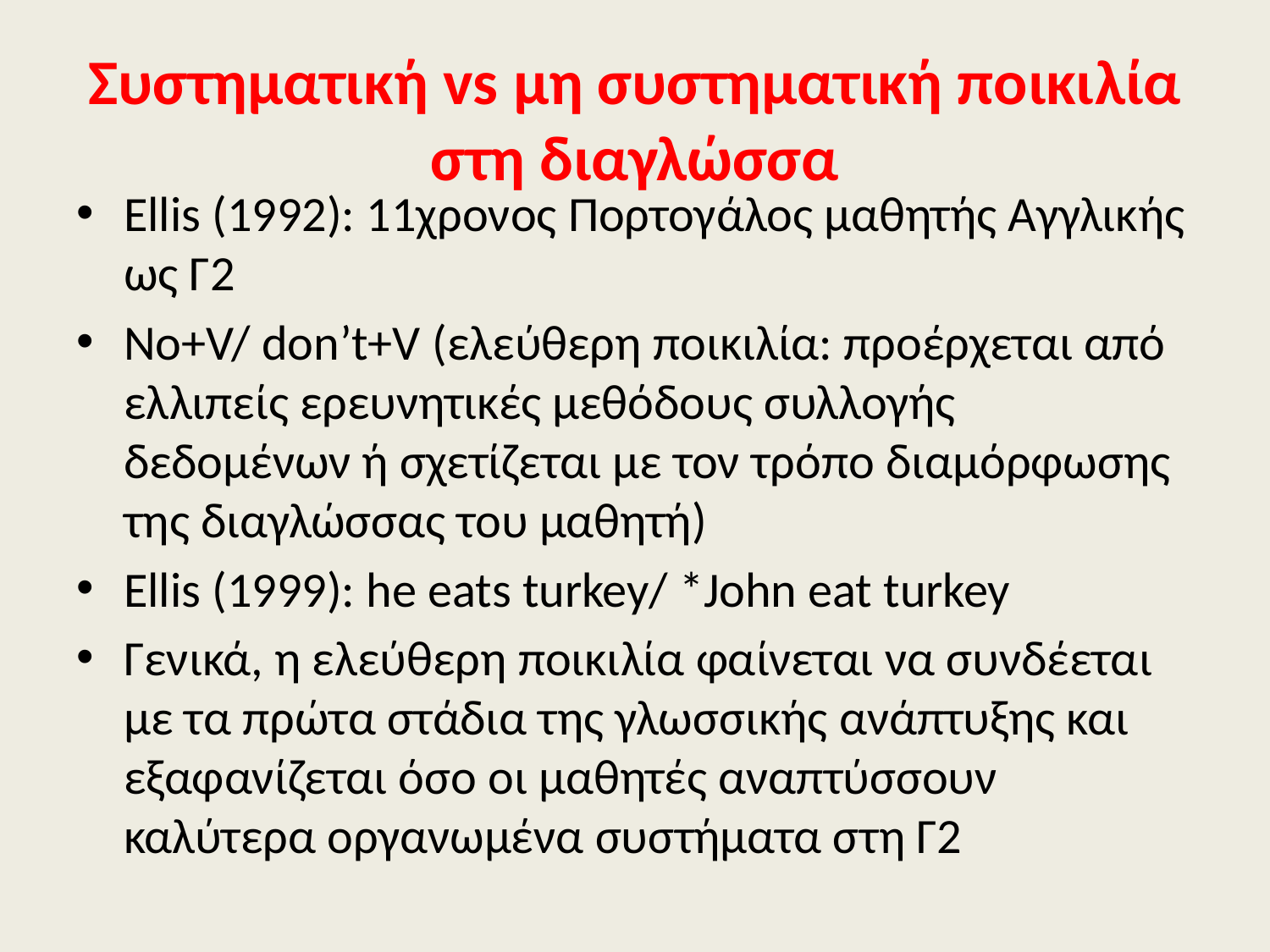

# Συστηματική vs μη συστηματική ποικιλία στη διαγλώσσα
Ellis (1992): 11χρονος Πορτογάλος μαθητής Αγγλικής ως Γ2
No+V/ don’t+V (ελεύθερη ποικιλία: προέρχεται από ελλιπείς ερευνητικές μεθόδους συλλογής δεδομένων ή σχετίζεται με τον τρόπο διαμόρφωσης της διαγλώσσας του μαθητή)
Εllis (1999): he eats turkey/ *John eat turkey
Γενικά, η ελεύθερη ποικιλία φαίνεται να συνδέεται με τα πρώτα στάδια της γλωσσικής ανάπτυξης και εξαφανίζεται όσο οι μαθητές αναπτύσσουν καλύτερα οργανωμένα συστήματα στη Γ2